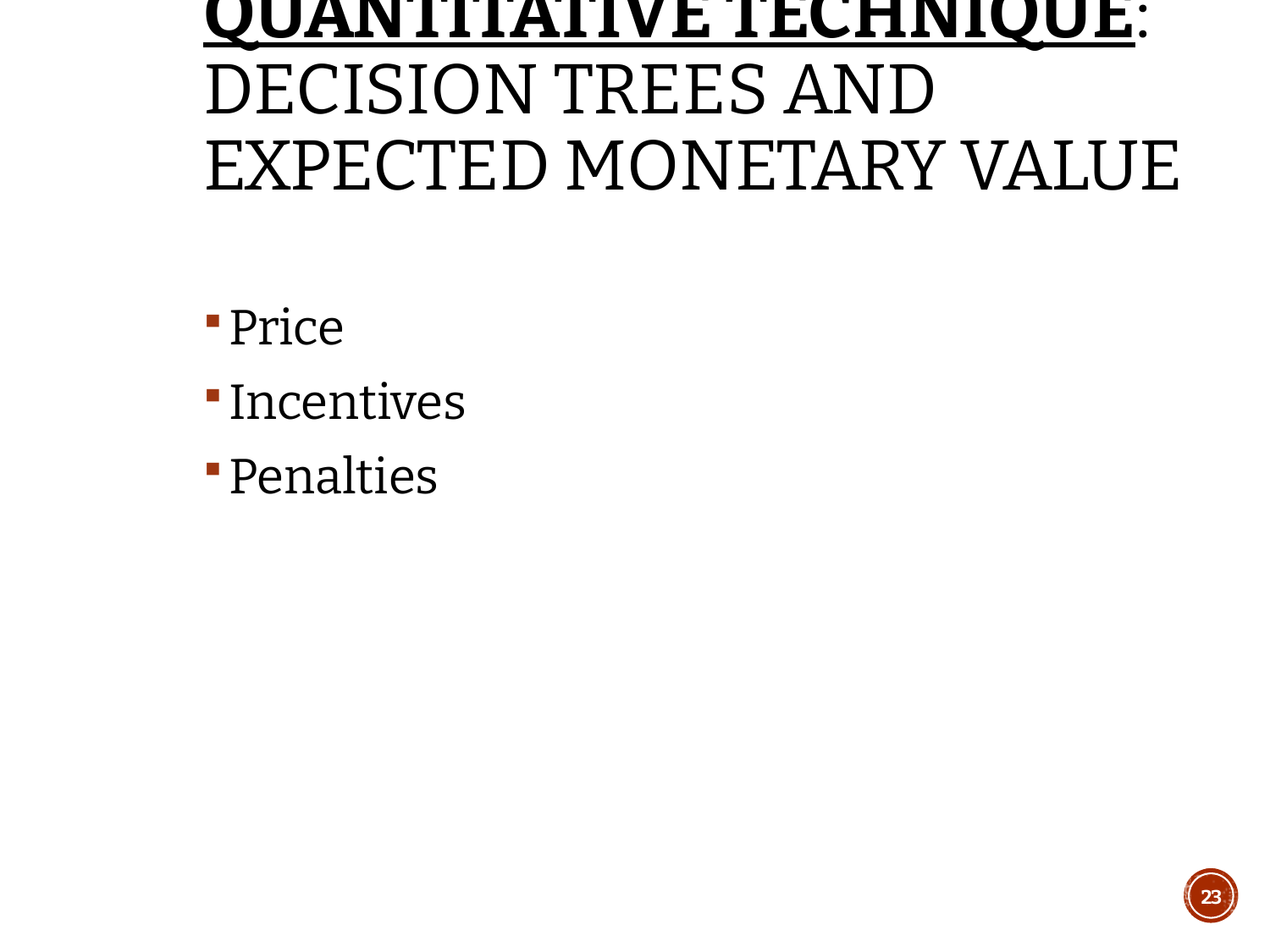

# Quantitative Technique: Decision Trees and Expected Monetary Value
Price
Incentives
Penalties
23